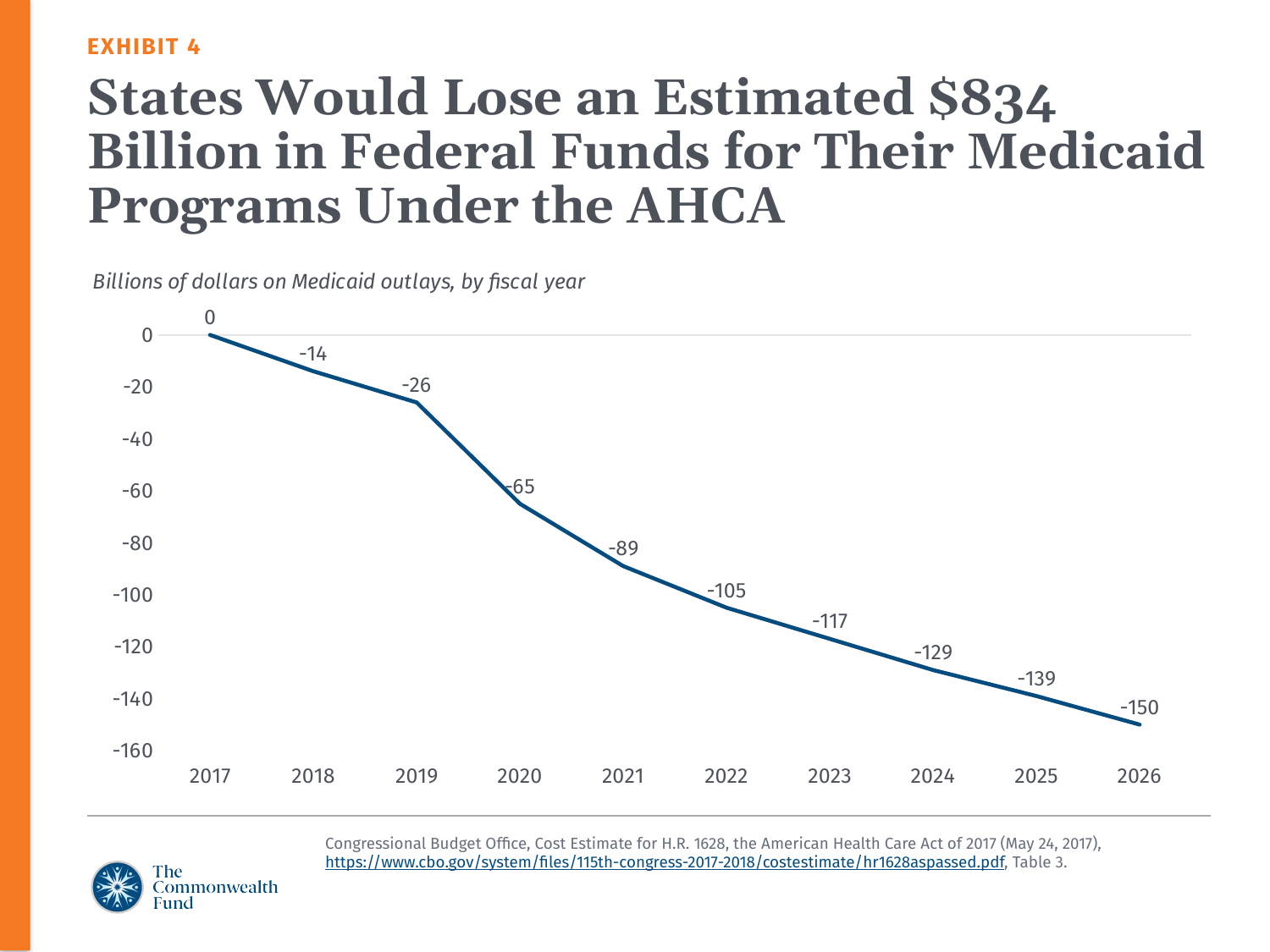

EXHIBIT 4
# States Would Lose an Estimated $834 Billion in Federal Funds for Their Medicaid Programs Under the AHCA

### Chart: Billions of dollars on Medicaid outlays, by fiscal year

| Category | Series 1 |
|---|---|
| 2017 | 0.0 |
| 2018 | -14.0 |
| 2019 | -26.0 |
| 2020 | -65.0 |
| 2021 | -89.0 |
| 2022 | -105.0 |
| 2023 | -117.0 |
| 2024 | -129.0 |
| 2025 | -139.0 |
| 2026 | -150.0 |
Congressional Budget Office, Cost Estimate for H.R. 1628, the American Health Care Act of 2017 (May 24, 2017), https://www.cbo.gov/system/files/115th-congress-2017-2018/costestimate/hr1628aspassed.pdf, Table 3.